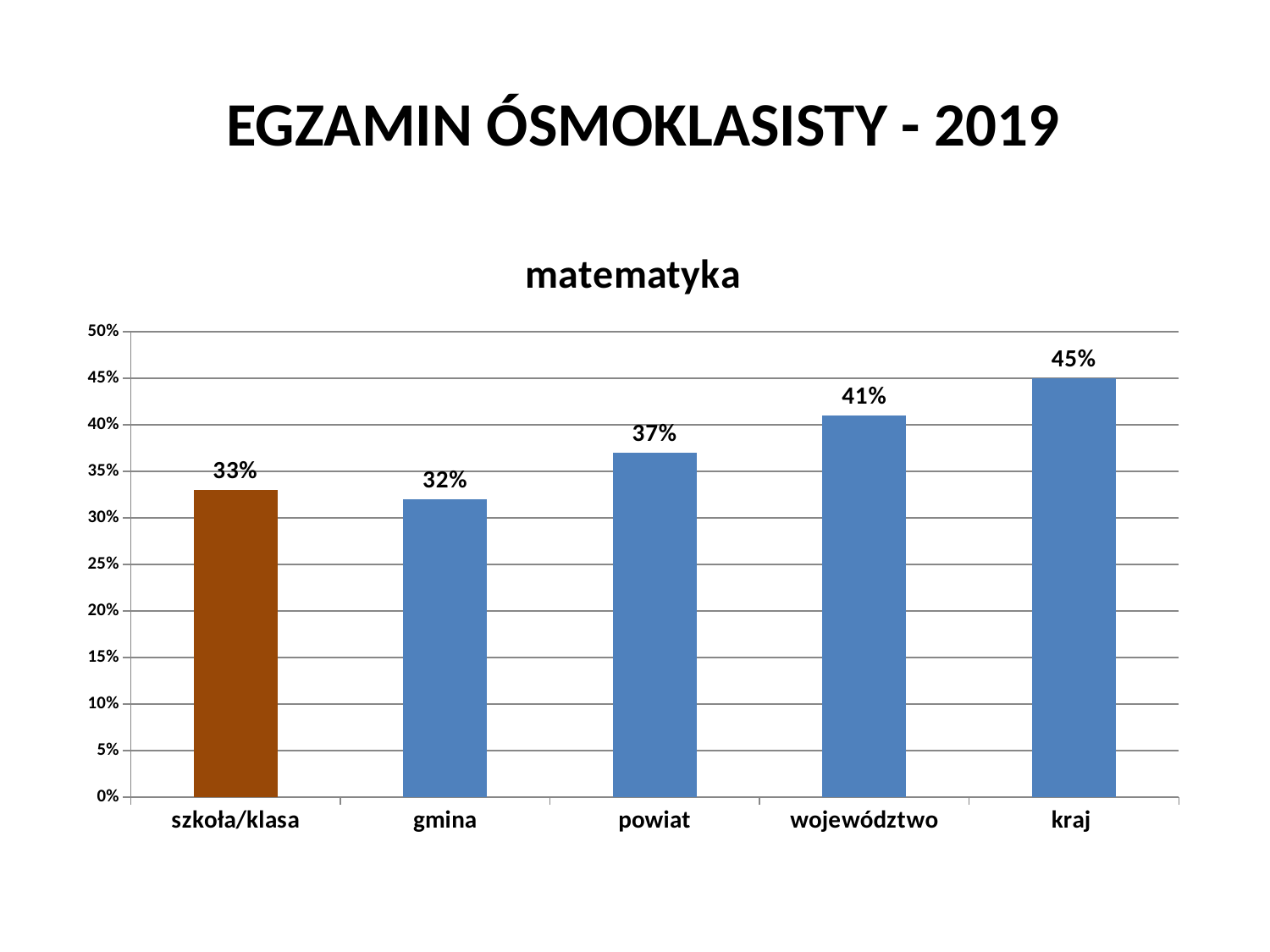

# EGZAMIN ÓSMOKLASISTY - 2019

### Chart:

| Category | matematyka |
|---|---|
| szkoła/klasa | 0.33000000000000074 |
| gmina | 0.3200000000000006 |
| powiat | 0.3700000000000004 |
| województwo | 0.4100000000000003 |
| kraj  | 0.45 |